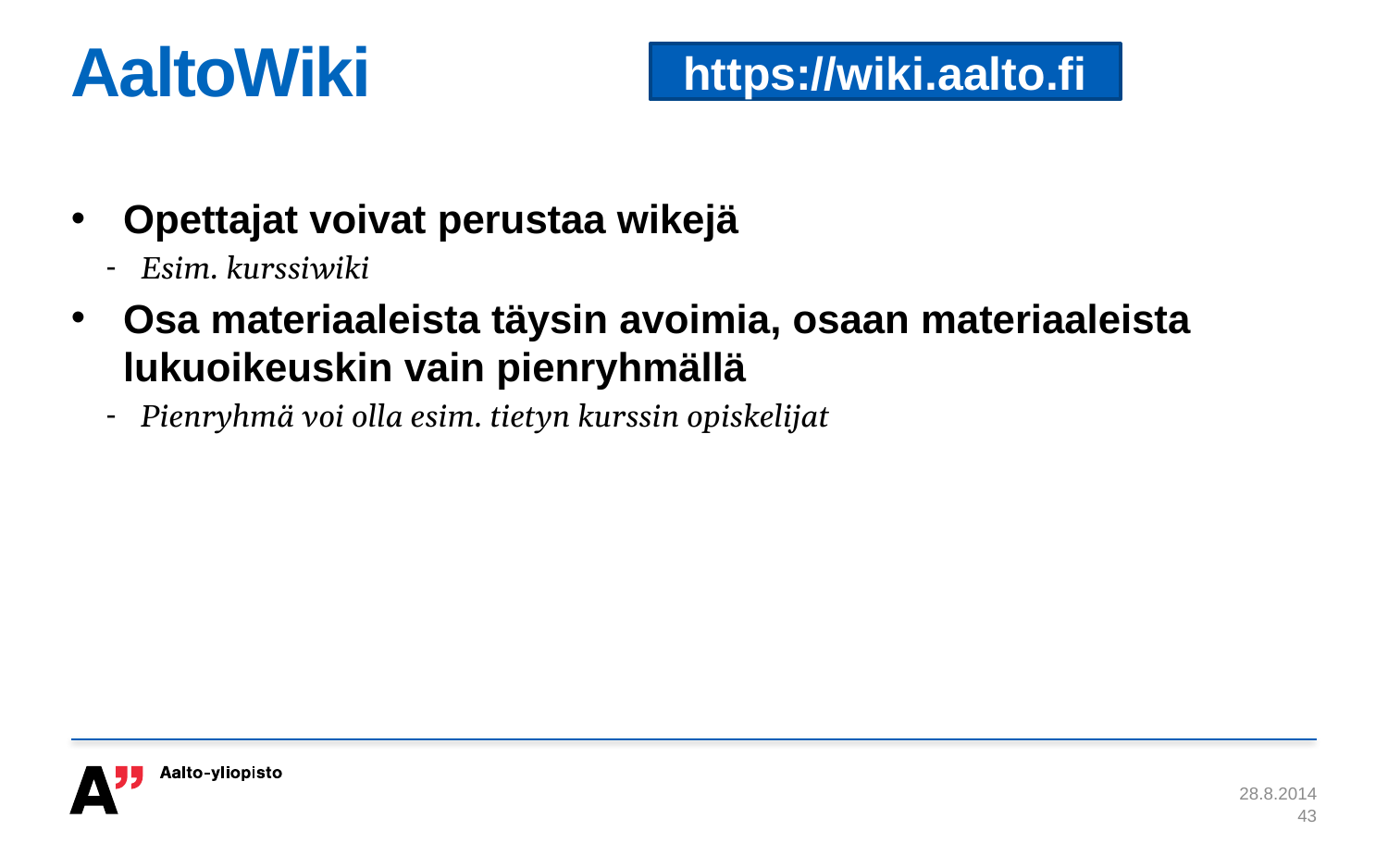

# AaltoWiki
https://wiki.aalto.fi
Opettajat voivat perustaa wikejä
Esim. kurssiwiki
Osa materiaaleista täysin avoimia, osaan materiaaleista lukuoikeuskin vain pienryhmällä
Pienryhmä voi olla esim. tietyn kurssin opiskelijat

28.8.2014
43